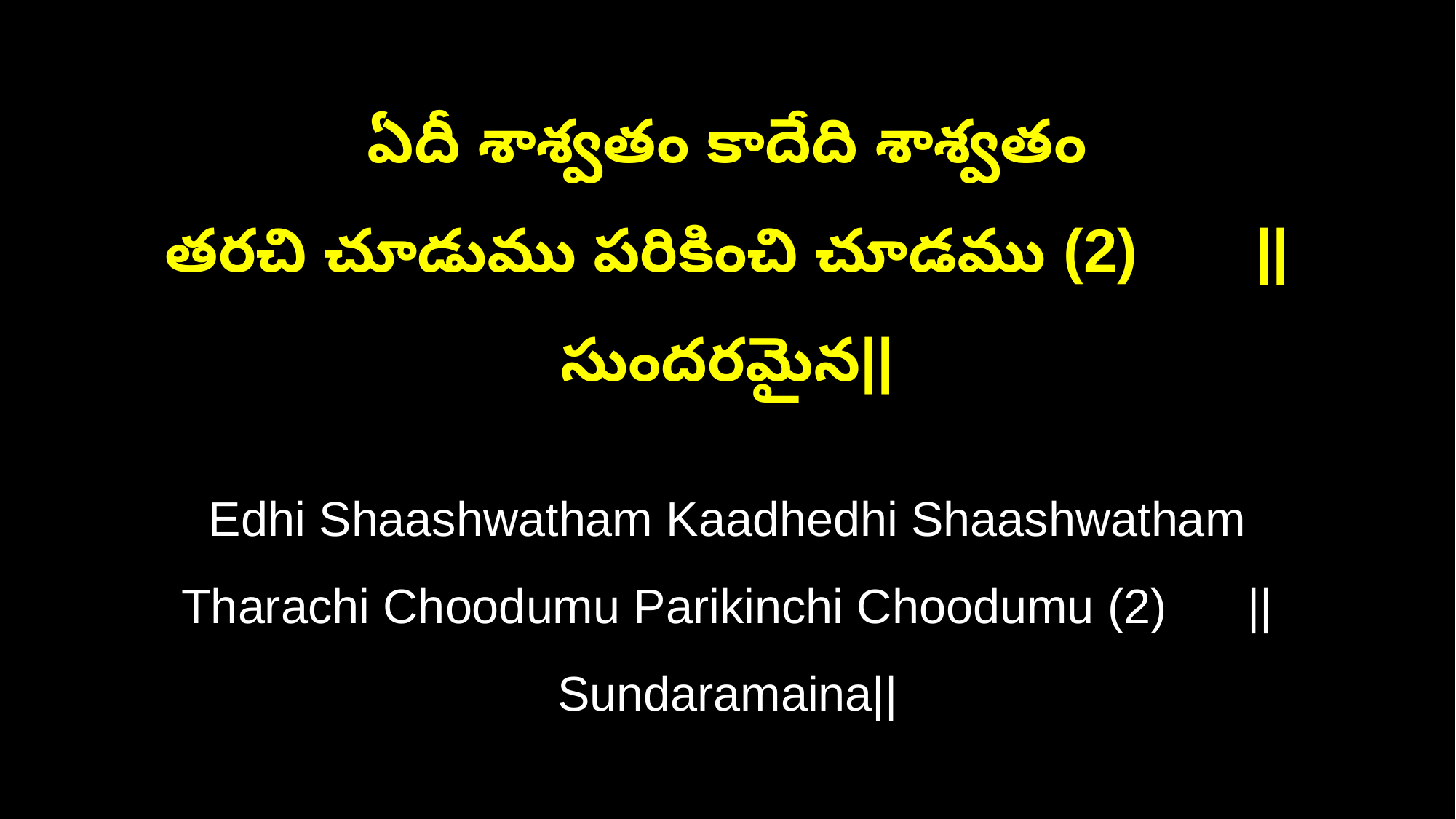

ఏదీ శాశ్వతం కాదేది శాశ్వతం
తరచి చూడుము పరికించి చూడము (2)       ||సుందరమైన||
Edhi Shaashwatham Kaadhedhi Shaashwatham
Tharachi Choodumu Parikinchi Choodumu (2)      ||Sundaramaina||